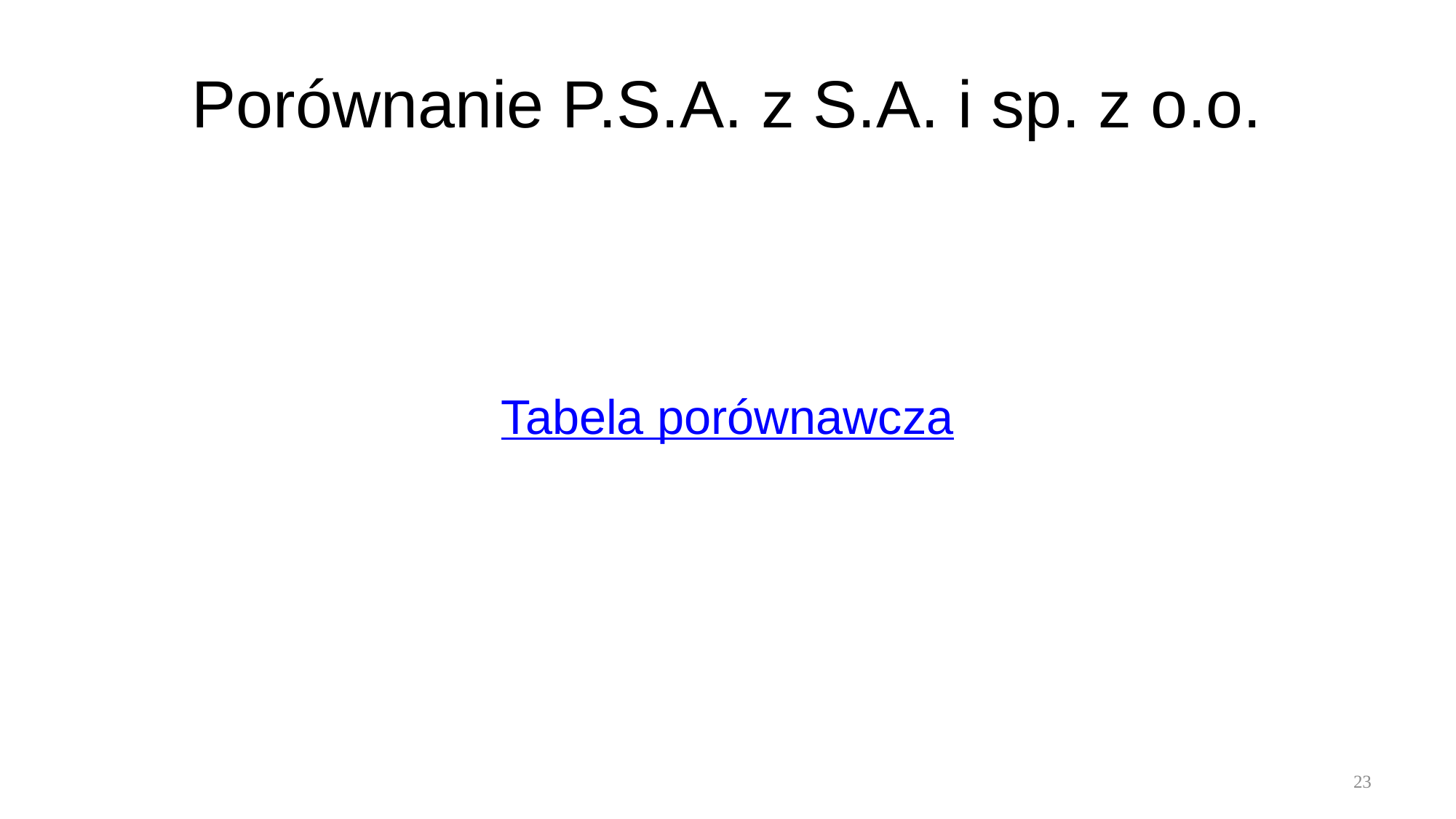

# Porównanie P.S.A. z S.A. i sp. z o.o.

Tabela porównawcza
23